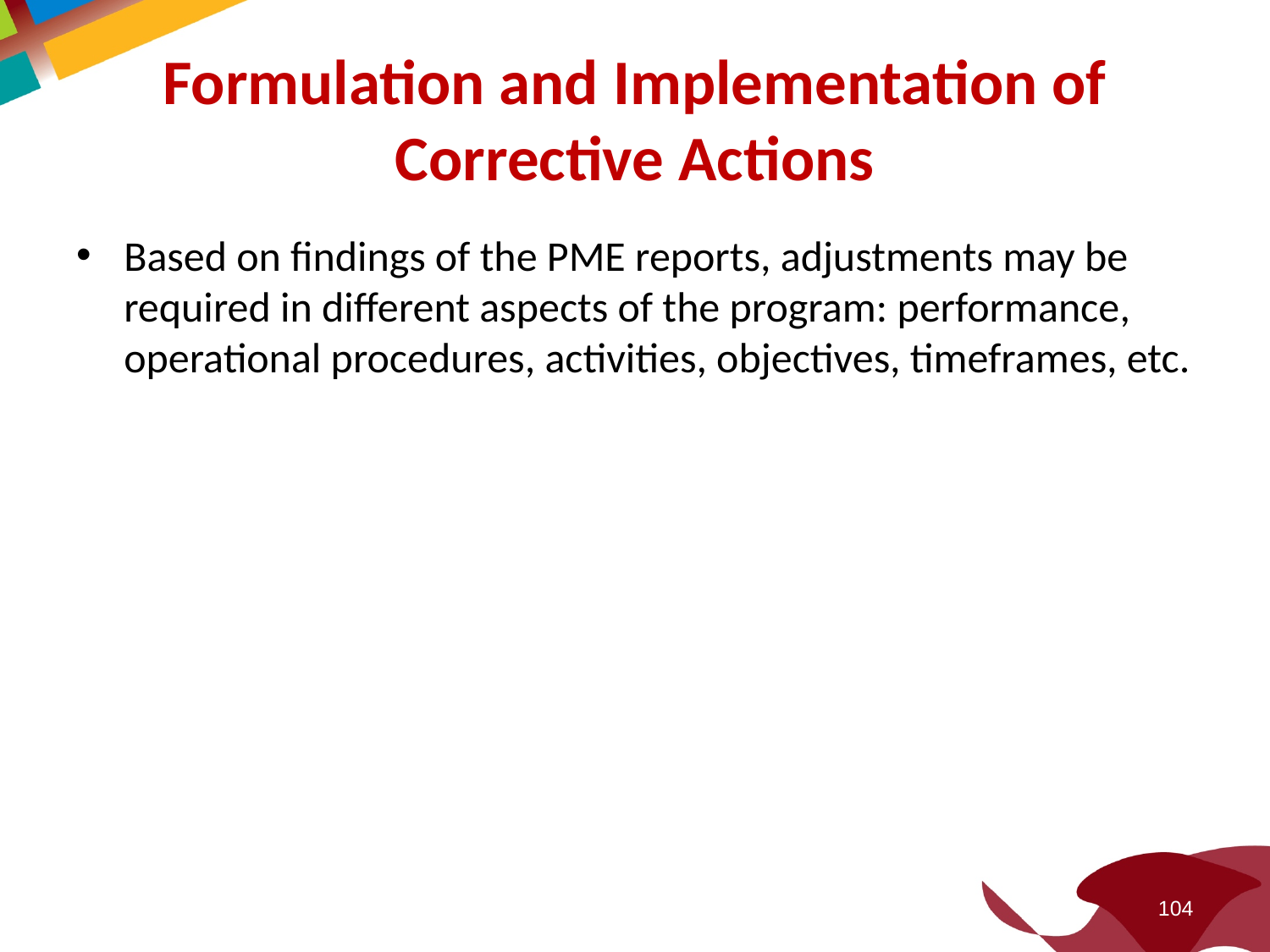

# Formulation and Implementation of Corrective Actions
Based on findings of the PME reports, adjustments may be required in different aspects of the program: performance, operational procedures, activities, objectives, timeframes, etc.
104